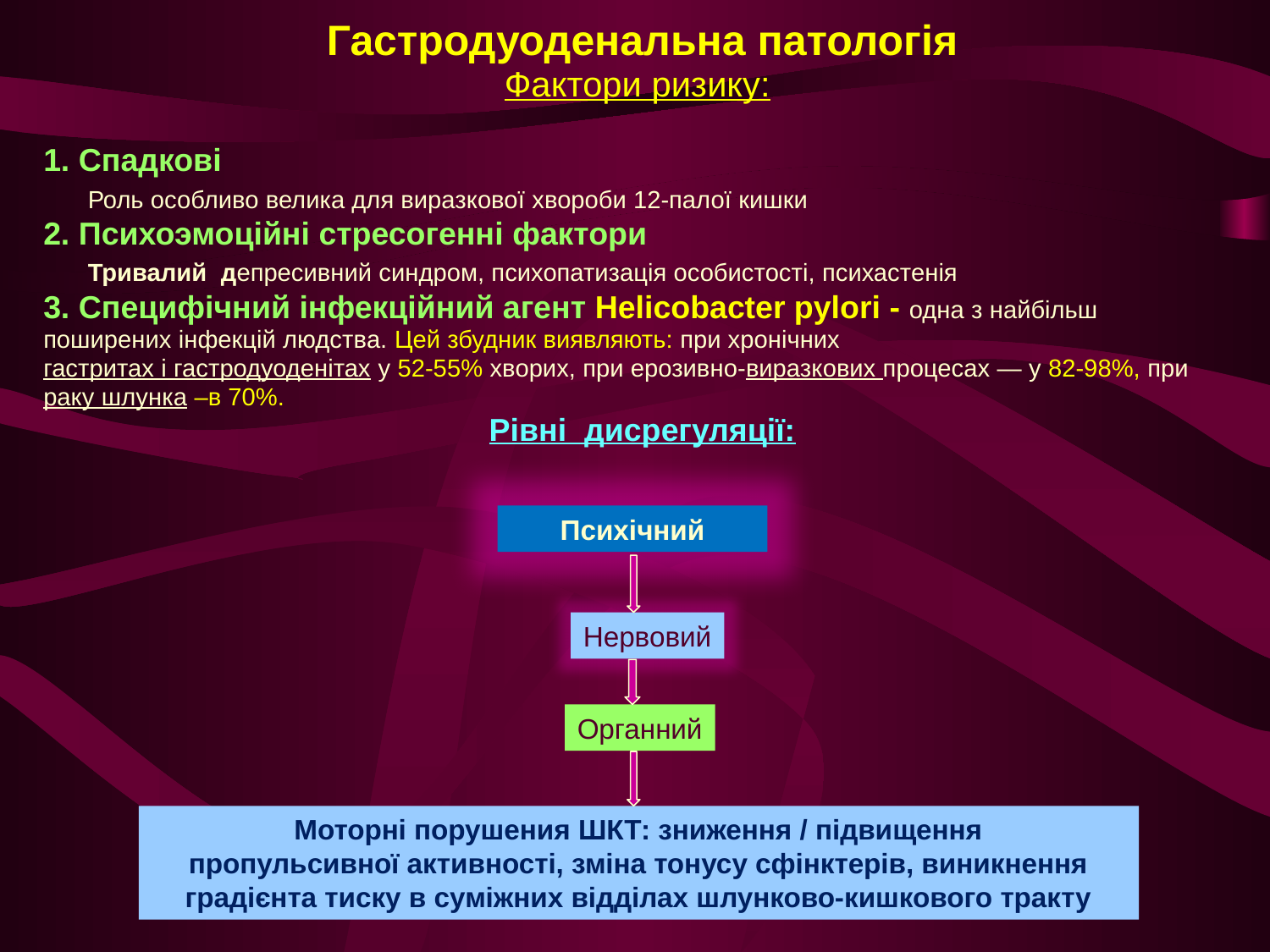

Гастродуоденальна патологія
Фактори ризику:

1. Спадкові
     Роль особливо велика для виразкової хвороби 12-палої кишки
2. Психоэмоційні стресогенні фактори
     Тривалий  депресивний синдром, психопатизація особистості, психастенія
3. Специфічний інфекційний агент Helicobactеr pylori - одна з найбільш
поширених інфекцій людства. Цей збудник виявляють: при хронічних
гастритах і гастродуоденітах у 52-55% хворих, при ерозивно-виразкових процесах — у 82-98%, при
раку шлунка –в 70%.
Рівні  дисрегуляції:
Психічний

Нервовий

Органний

Моторні порушения ШКТ: зниження / підвищення
пропульсивної активності, зміна тонусу сфінктерів, виникнення градієнта тиску в суміжних відділах шлунково-кишкового тракту